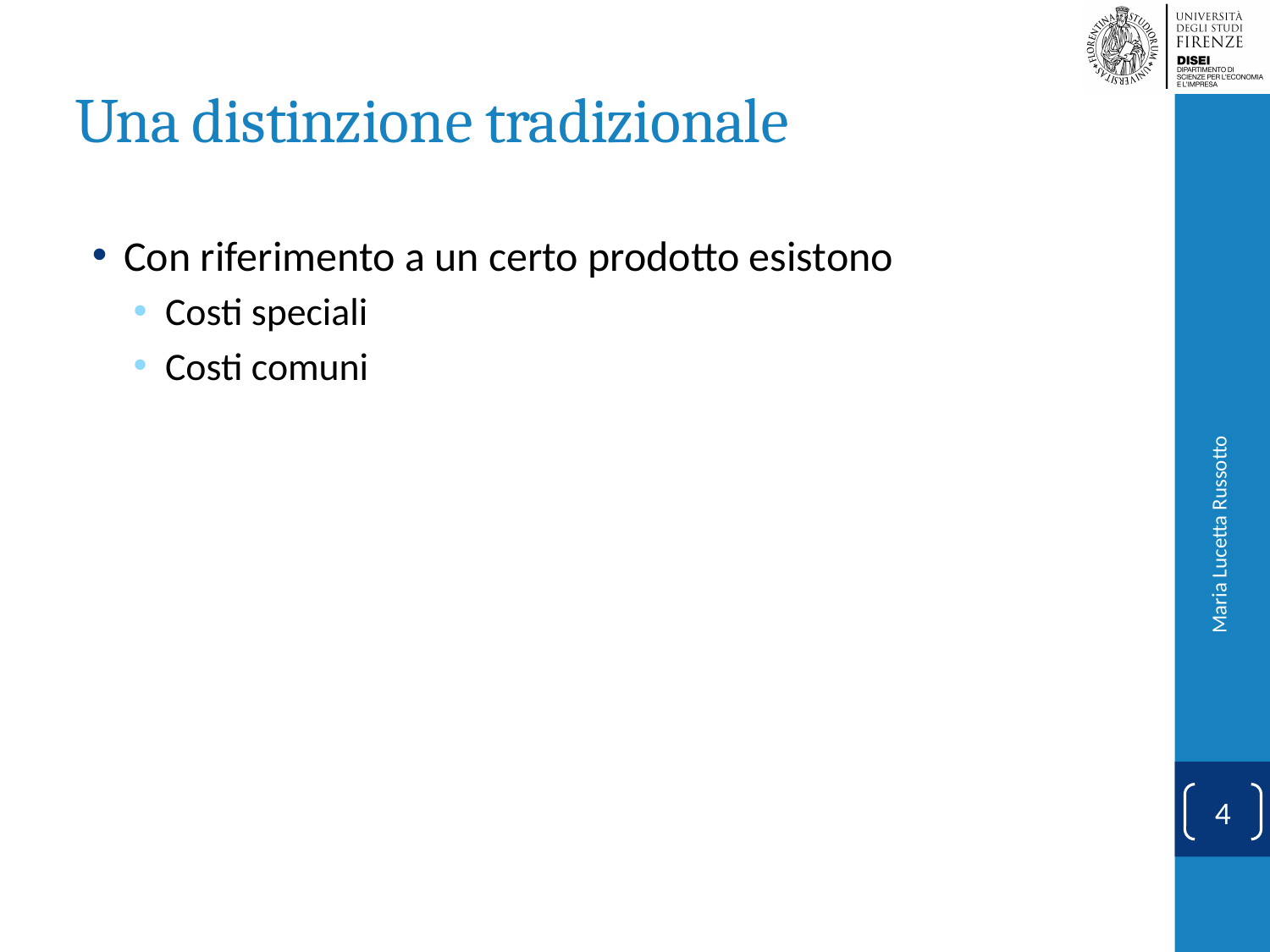

# Una distinzione tradizionale
Con riferimento a un certo prodotto esistono
Costi speciali
Costi comuni
Maria Lucetta Russotto
4